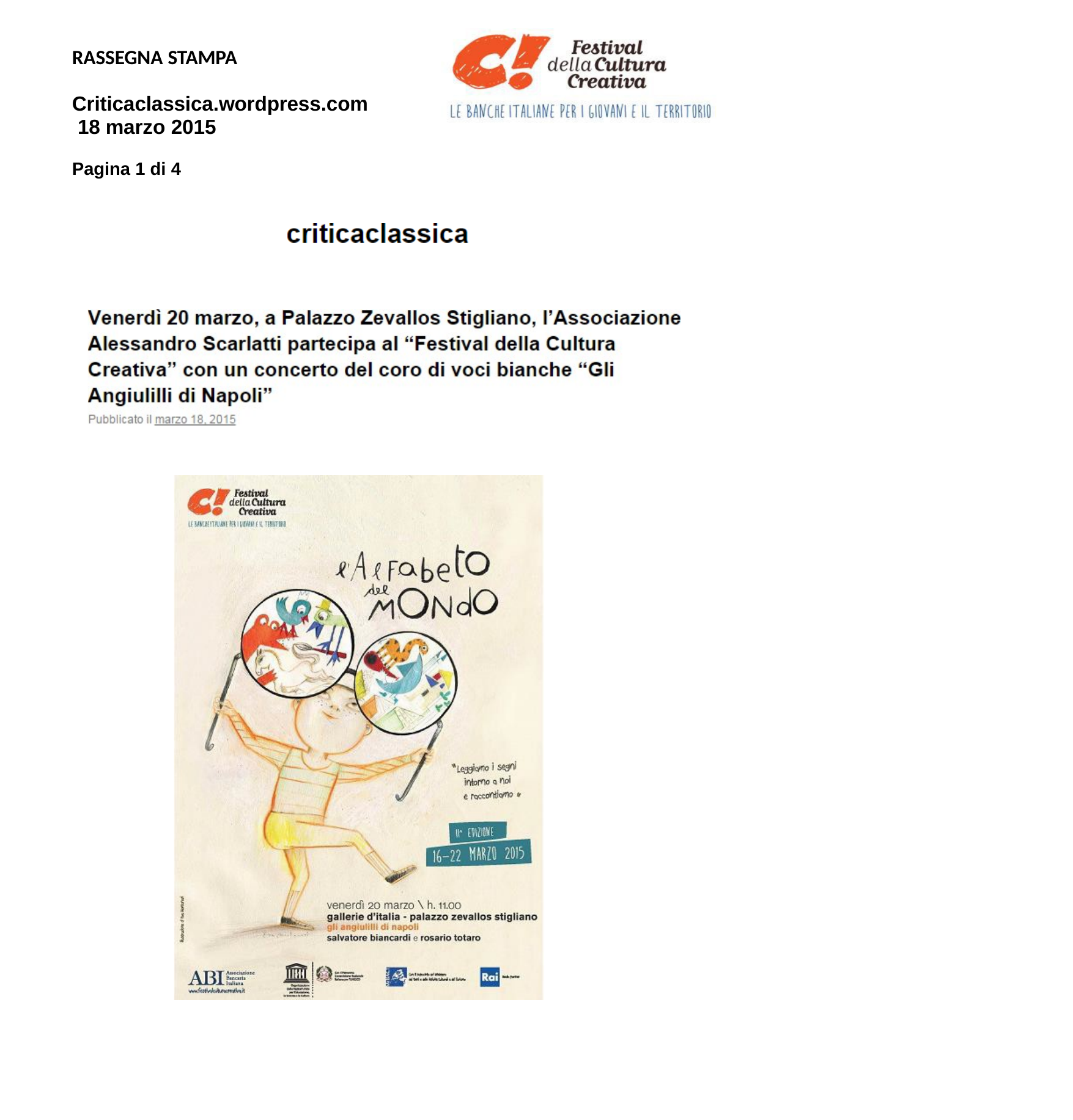

RASSEGNA STAMPA

Criticaclassica.wordpress.com  18 marzo 2015
Pagina 1 di 4